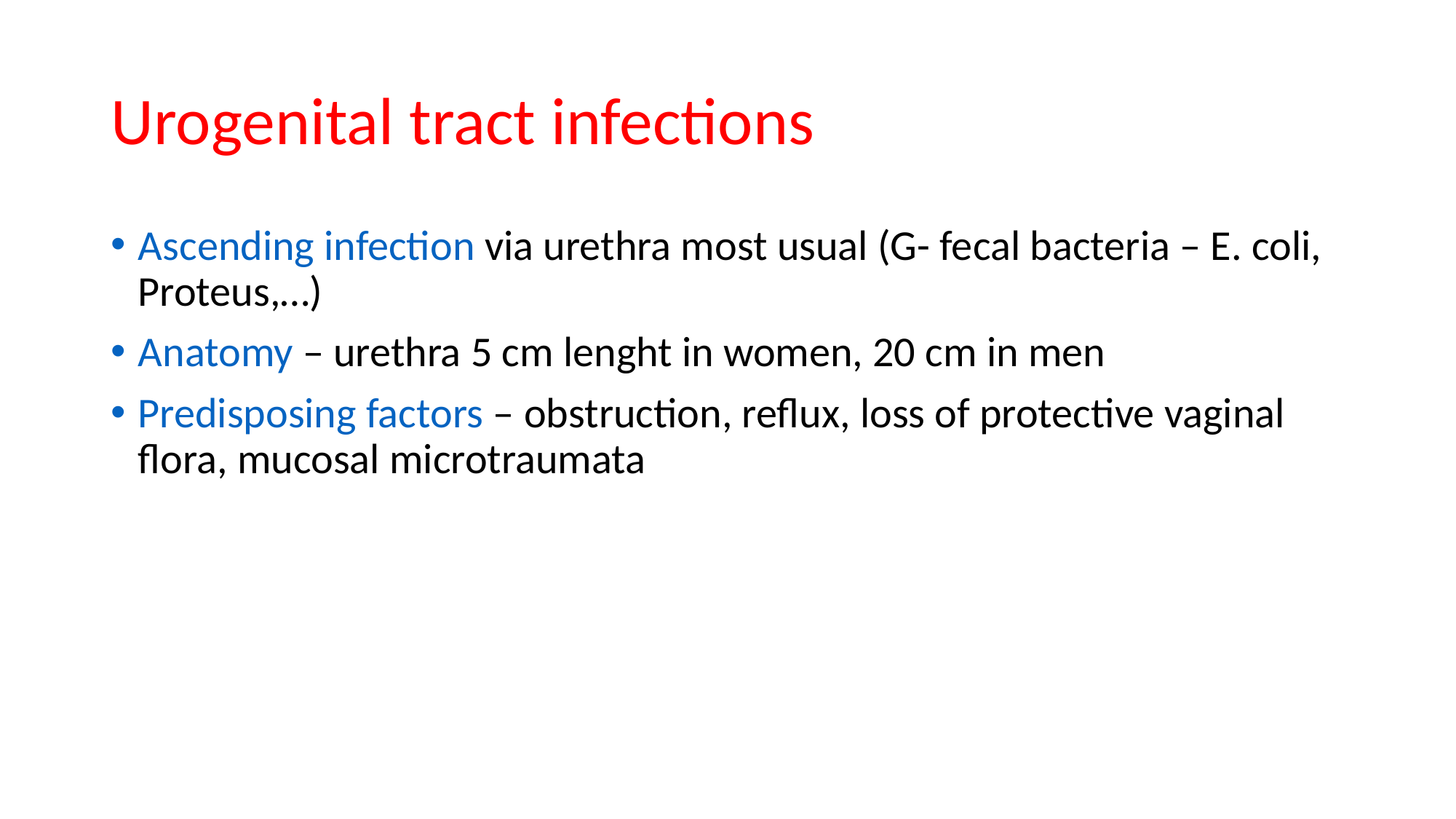

# Urogenital tract infections
Ascending infection via urethra most usual (G- fecal bacteria – E. coli, Proteus,…)
Anatomy – urethra 5 cm lenght in women, 20 cm in men
Predisposing factors – obstruction, reflux, loss of protective vaginal flora, mucosal microtraumata